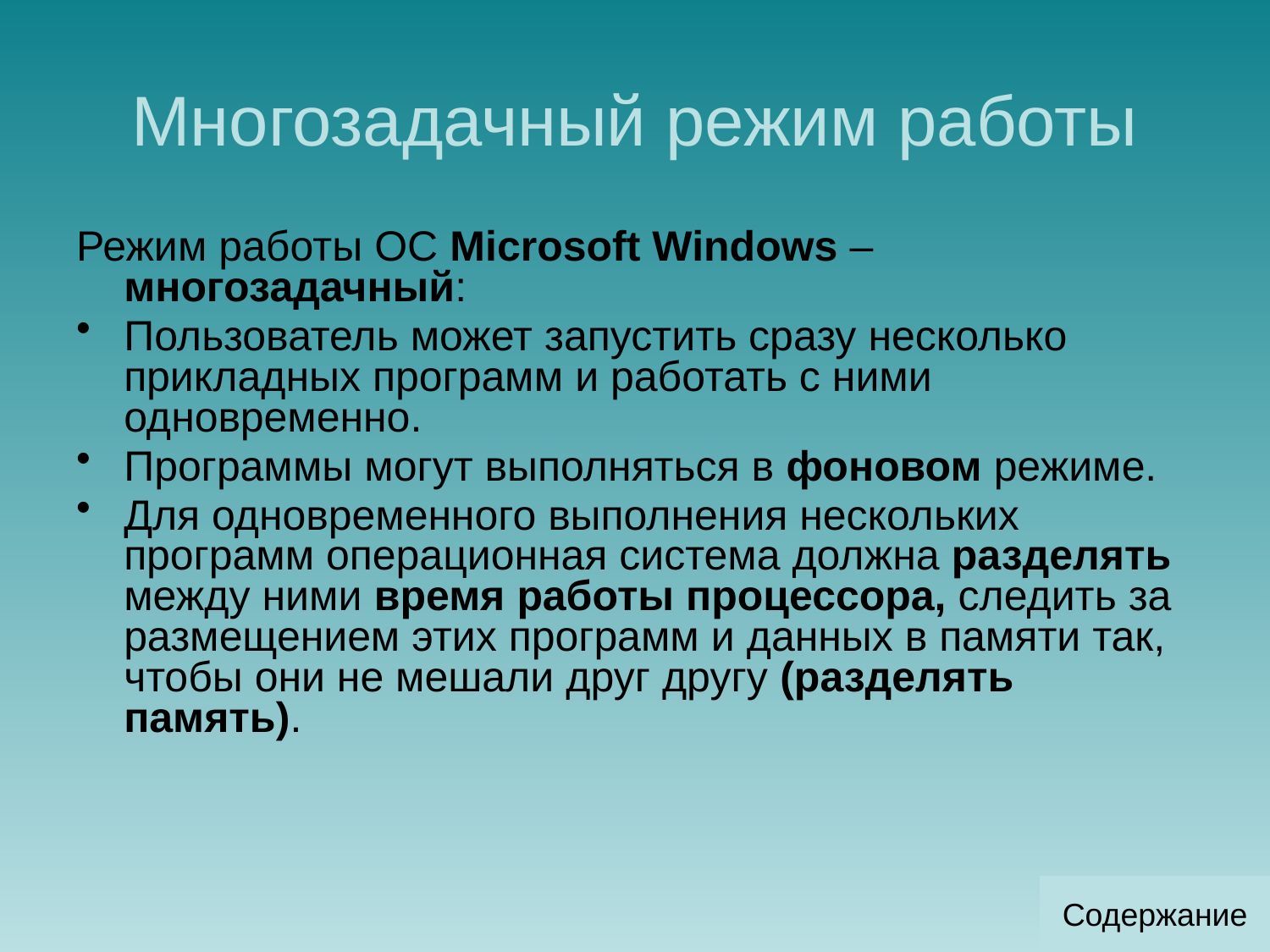

# Многозадачный режим работы
Режим работы ОС Microsoft Windows –многозадачный:
Пользователь может запустить сразу несколько прикладных программ и работать с ними одновременно.
Программы могут выполняться в фоновом режиме.
Для одновременного выполнения нескольких программ операционная система должна разделять между ними время работы процессора, следить за размещением этих программ и данных в памяти так, чтобы они не мешали друг другу (разделять память).
Содержание